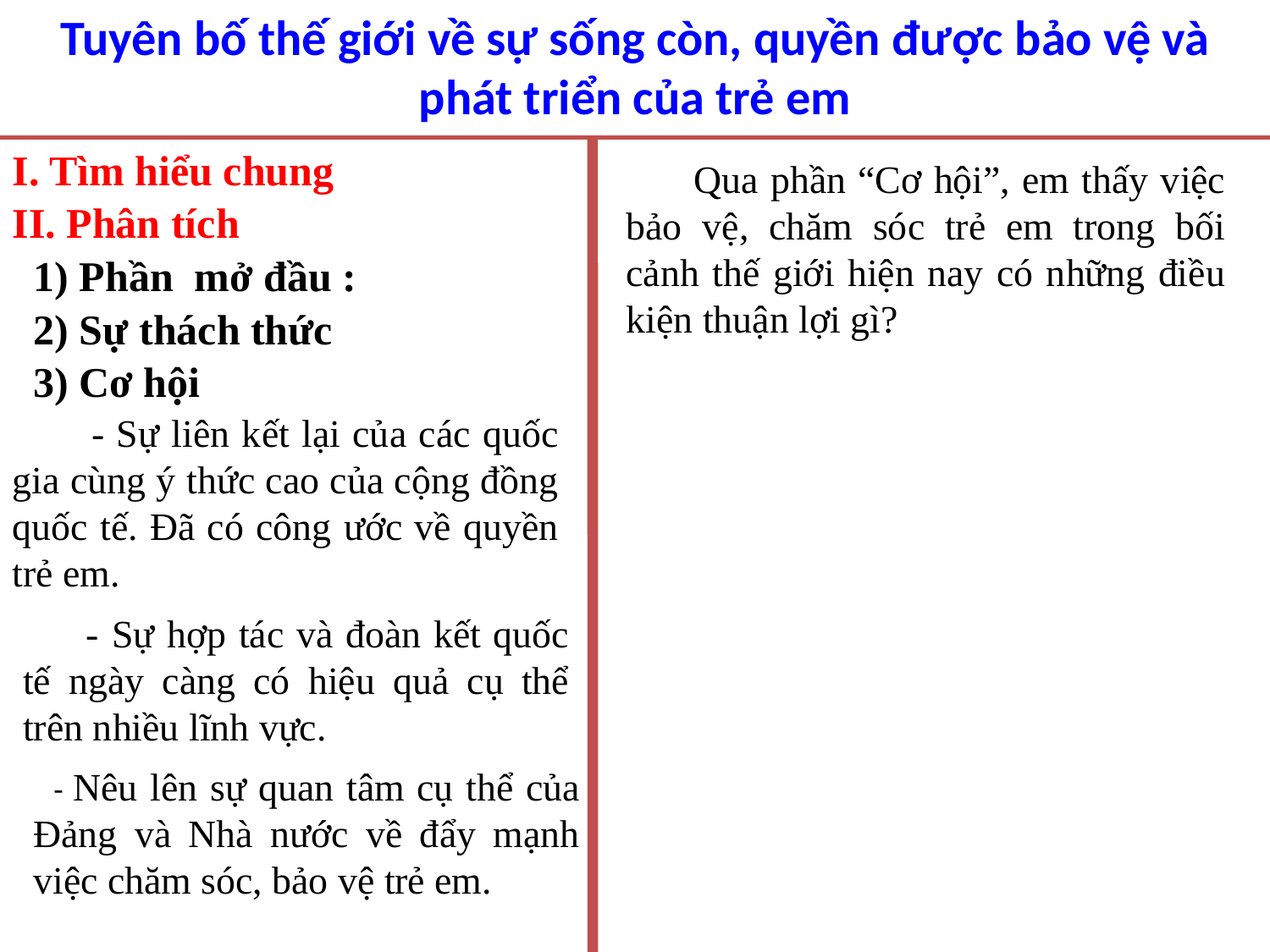

Tuyên bố thế giới về sự sống còn, quyền được bảo vệ và phát triển của trẻ em

I. Tìm hiểu chung

       Qua phần “Cơ hội”, em thấy việc bảo vệ, chăm sóc trẻ em trong bối cảnh thế giới hiện nay có những điều kiện thuận lợi gì?
II. Phân tích
1) Phần  mở đầu :
2) Sự thách thức
3) Cơ hội

        - Sự liên kết lại của các quốc gia cùng ý thức cao của cộng đồng quốc tế. Đã có công ước về quyền trẻ em.
     - Sự hợp tác và đoàn kết quốc tế ngày càng có hiệu quả cụ thể trên nhiều lĩnh vực.
  - Nêu lên sự quan tâm cụ thể của Đảng và Nhà nước về đẩy mạnh việc chăm sóc, bảo vệ trẻ em.